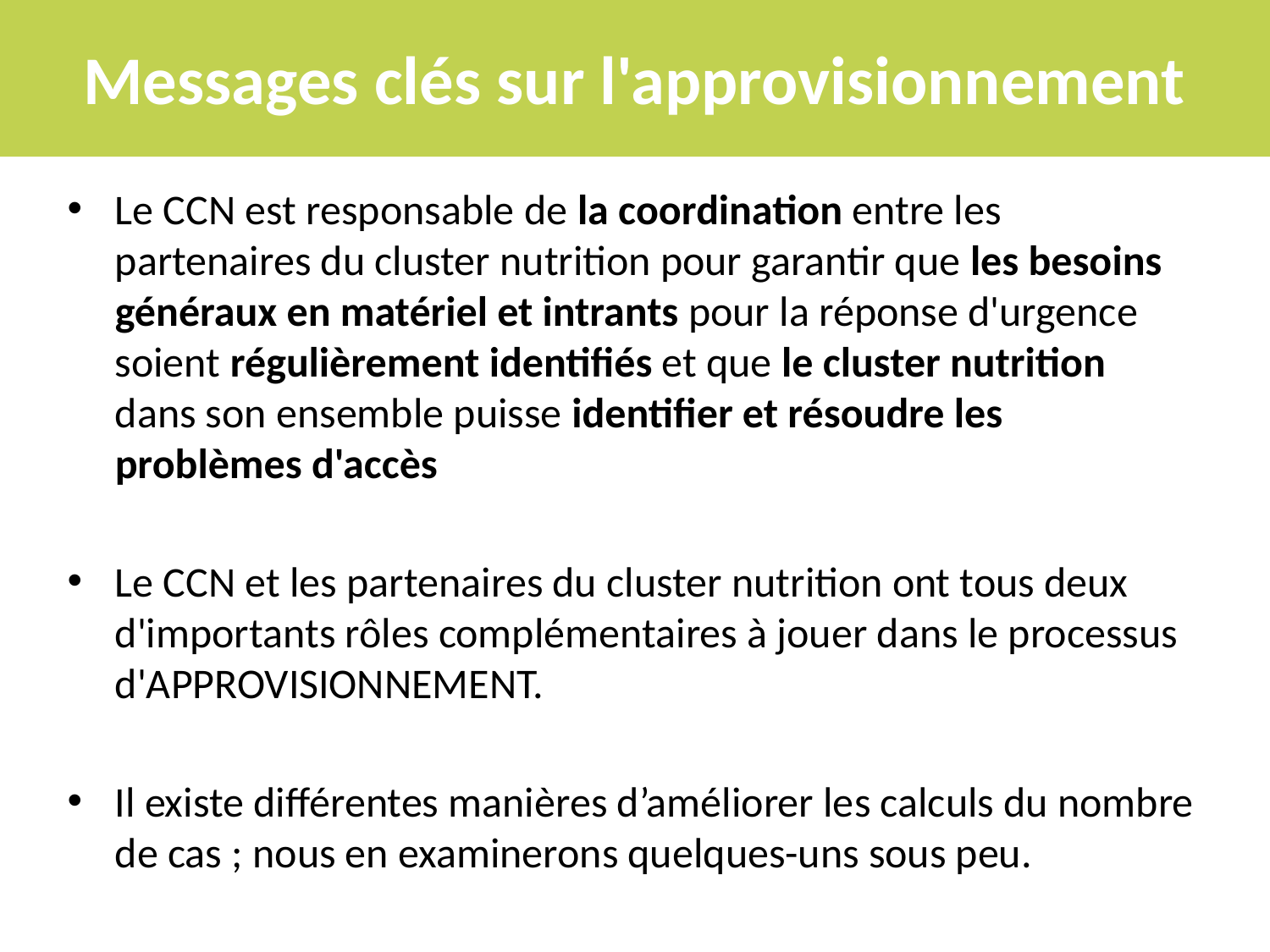

# Messages clés sur l'approvisionnement
Le CCN est responsable de la coordination entre les partenaires du cluster nutrition pour garantir que les besoins généraux en matériel et intrants pour la réponse d'urgence soient régulièrement identifiés et que le cluster nutrition dans son ensemble puisse identifier et résoudre les problèmes d'accès

Le CCN et les partenaires du cluster nutrition ont tous deux d'importants rôles complémentaires à jouer dans le processus d'APPROVISIONNEMENT.

Il existe différentes manières d’améliorer les calculs du nombre de cas ; nous en examinerons quelques-uns sous peu.